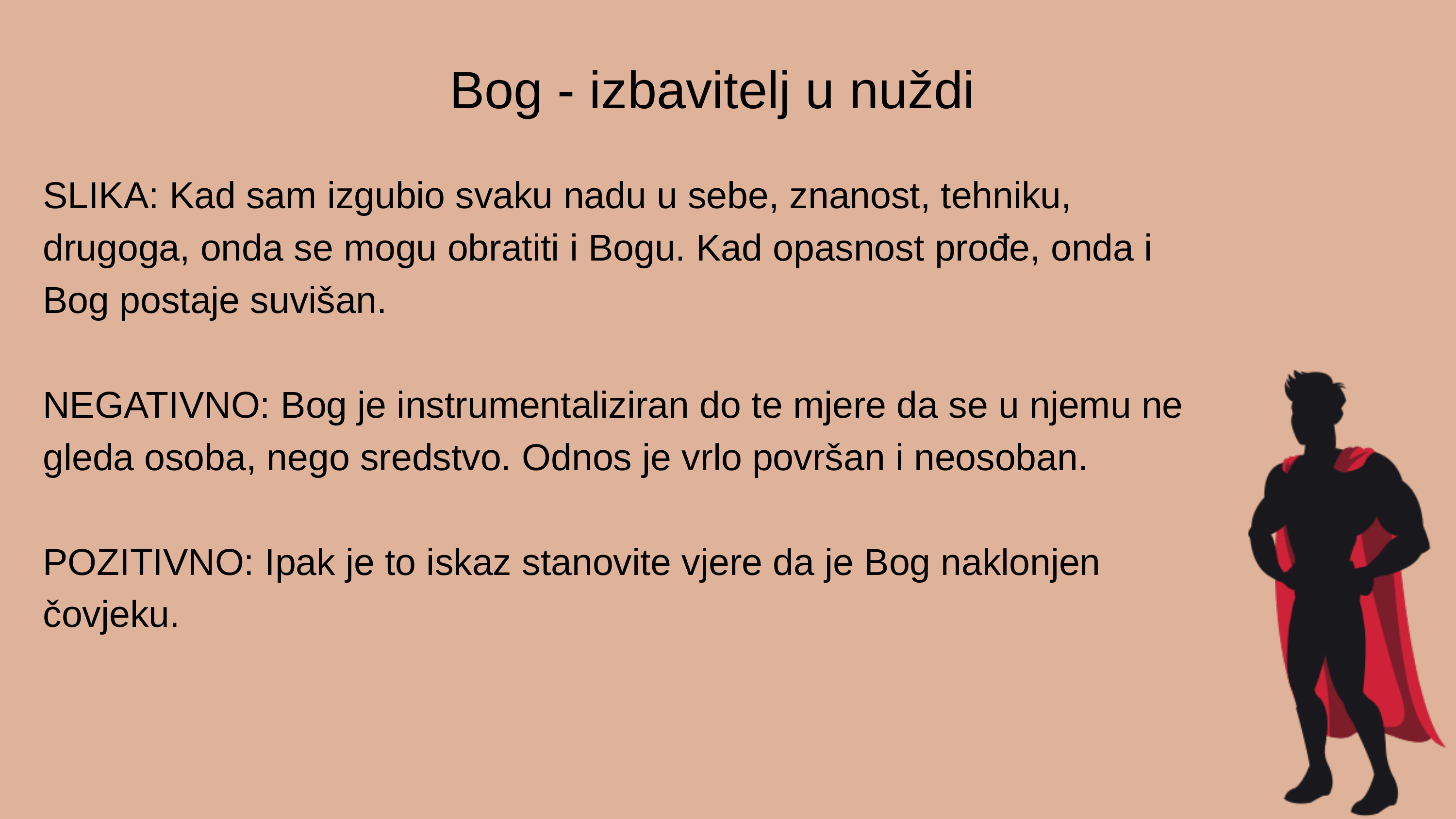

Bog - izbavitelj u nuždi
SLIKA: Kad sam izgubio svaku nadu u sebe, znanost, tehniku, drugoga, onda se mogu obratiti i Bogu. Kad opasnost prođe, onda i Bog postaje suvišan.

NEGATIVNO: Bog je instrumentaliziran do te mjere da se u njemu ne gleda osoba, nego sredstvo. Odnos je vrlo površan i neosoban.

POZITIVNO: Ipak je to iskaz stanovite vjere da je Bog naklonjen čovjeku.